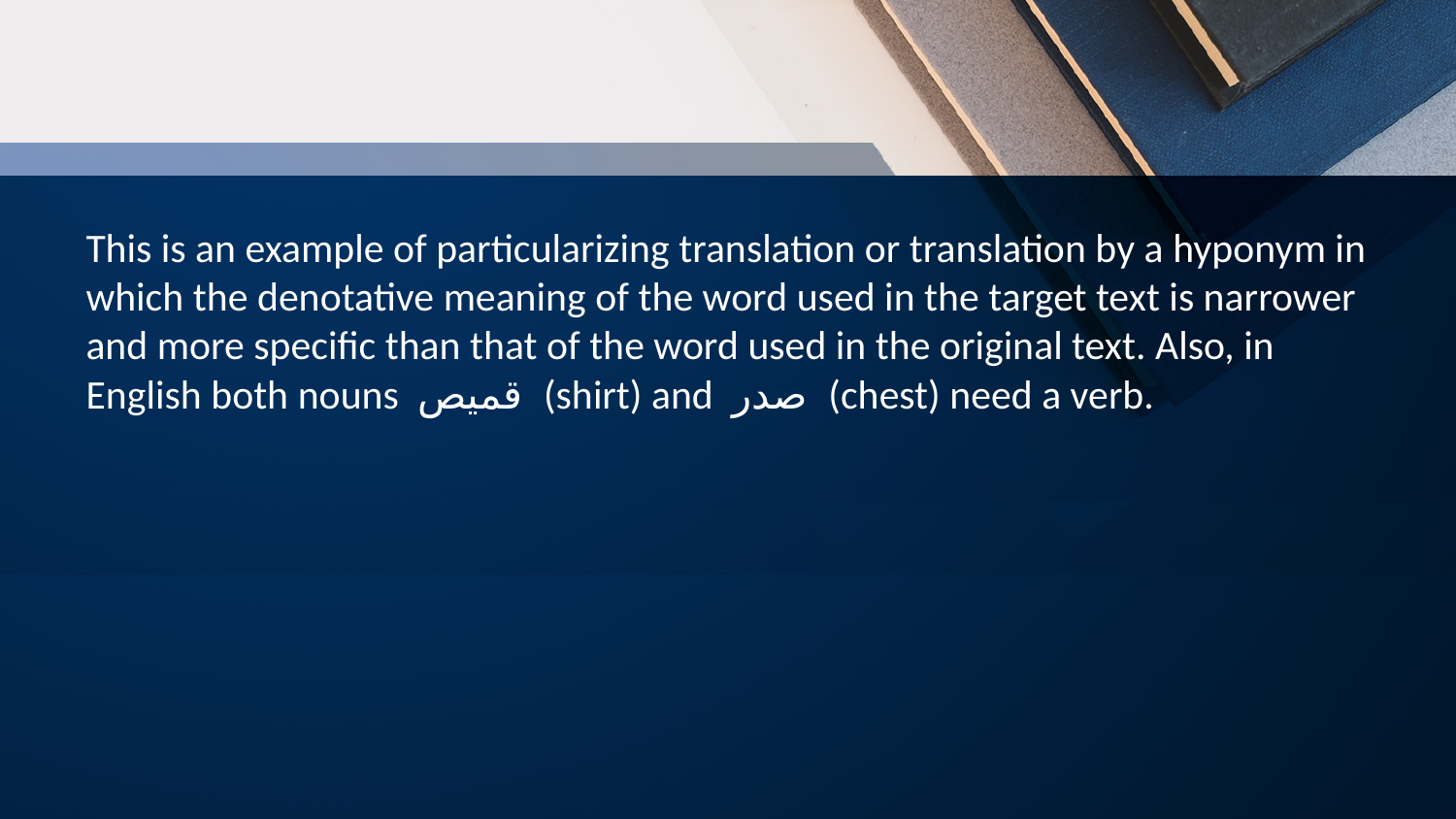

This is an example of particularizing translation or translation by a hyponym in which the denotative meaning of the word used in the target text is narrower and more specific than that of the word used in the original text. Also, in English both nouns  قميص  (shirt) and  صدر  (chest) need a verb.